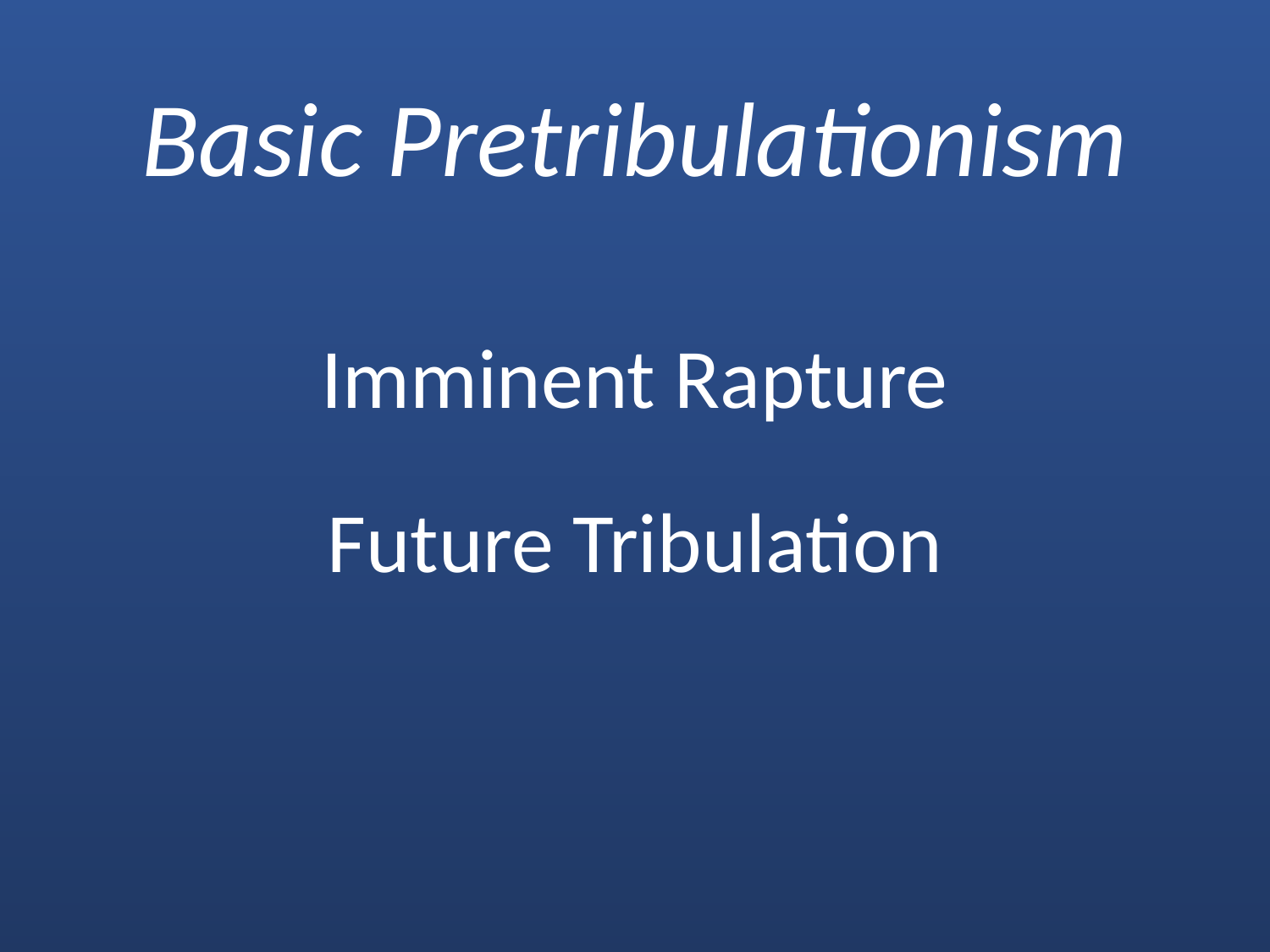

# Basic Pretribulationism
Imminent Rapture

Future Tribulation